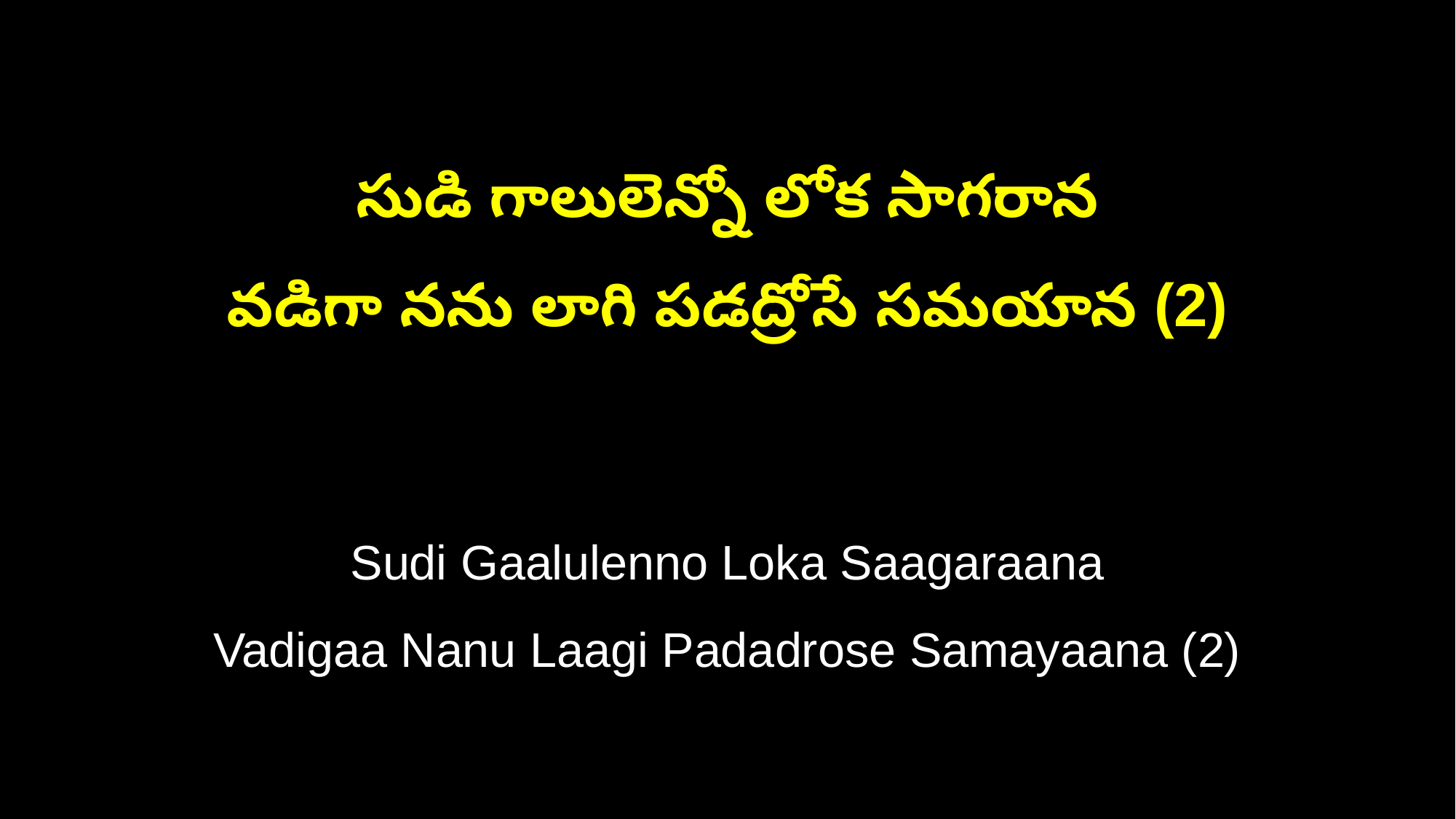

సుడి గాలులెన్నో లోక సాగరాన
వడిగా నను లాగి పడద్రోసే సమయాన (2)
Sudi Gaalulenno Loka Saagaraana
Vadigaa Nanu Laagi Padadrose Samayaana (2)